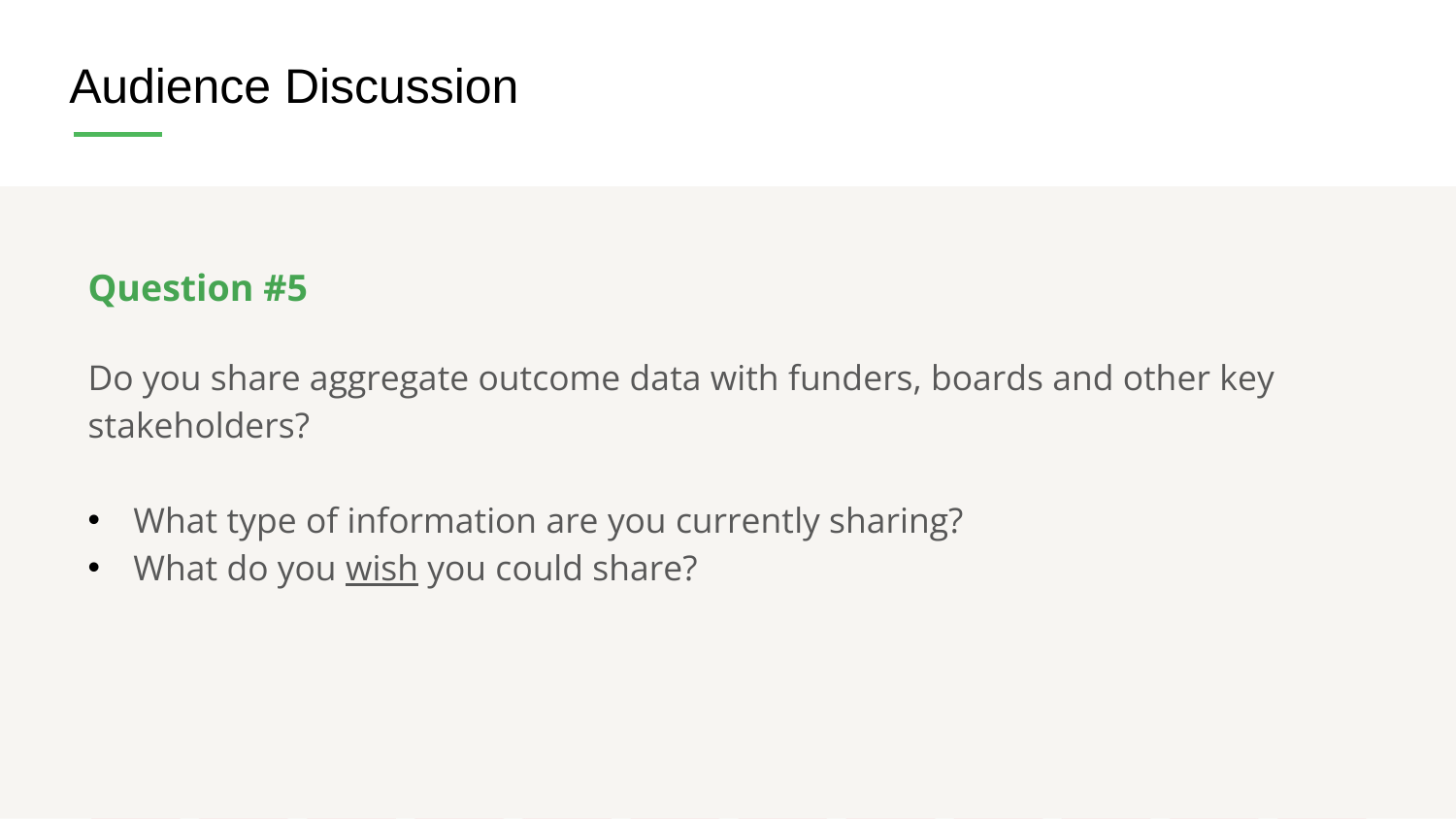

Audience Discussion

Question #5

Do you share aggregate outcome data with funders, boards and other key stakeholders?

What type of information are you currently sharing?
What do you wish you could share?